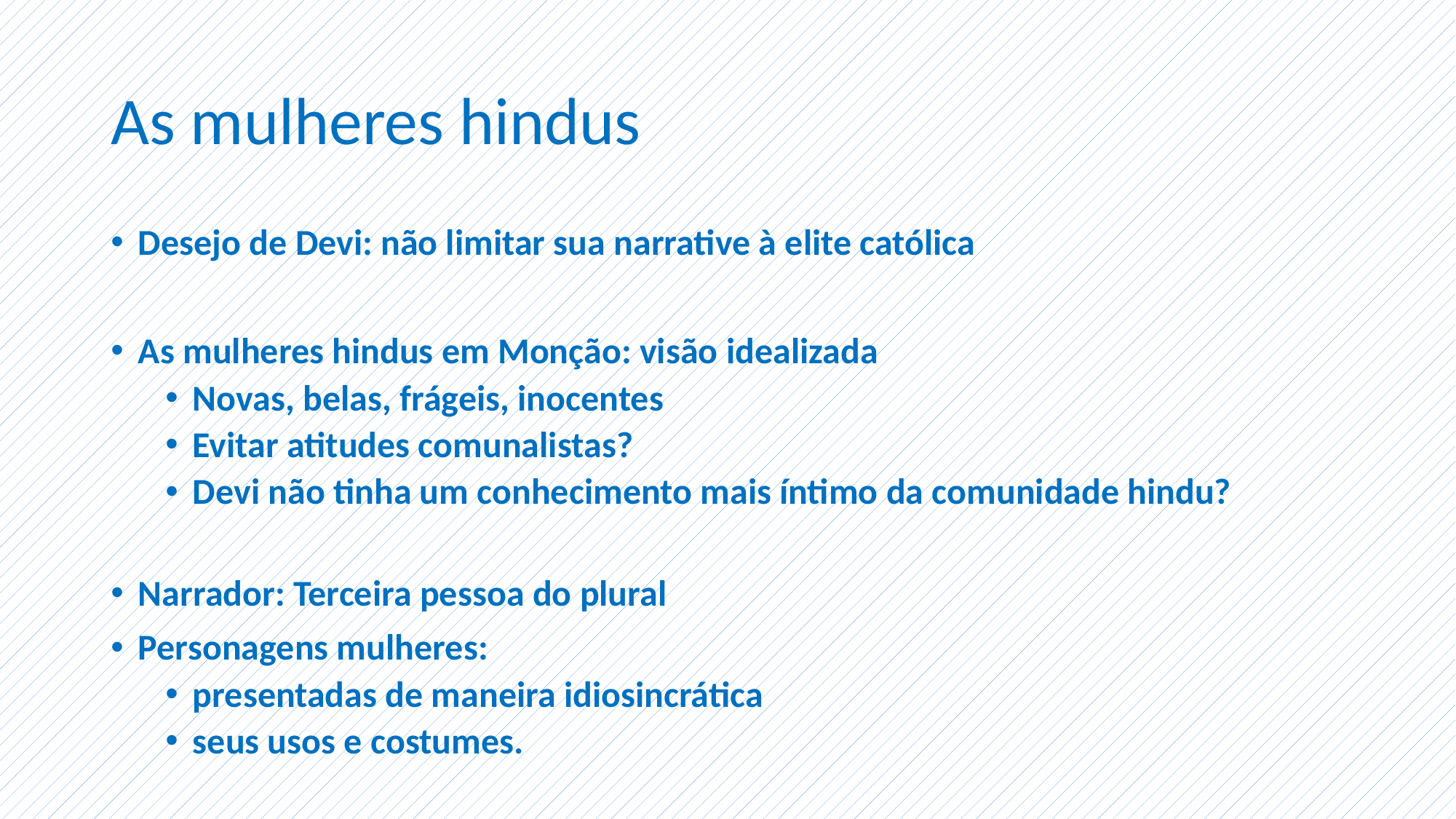

# As mulheres hindus
Desejo de Devi: não limitar sua narrative à elite católica

As mulheres hindus em Monção: visão idealizada
Novas, belas, frágeis, inocentes
Evitar atitudes comunalistas?
Devi não tinha um conhecimento mais íntimo da comunidade hindu?

Narrador: Terceira pessoa do plural
Personagens mulheres:
presentadas de maneira idiosincrática
seus usos e costumes.